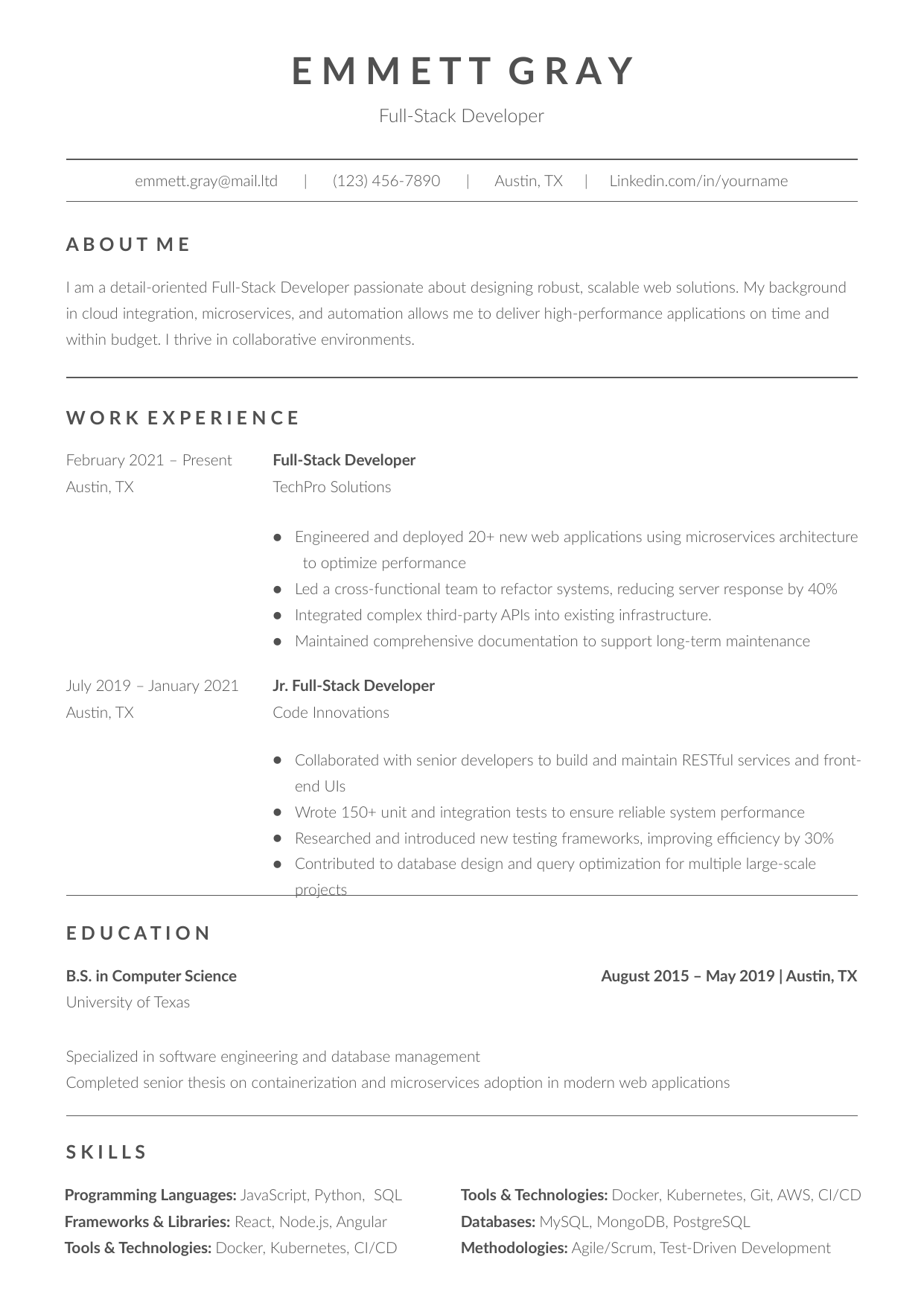

E M M E T T  G R A Y
Full-Stack Developer
emmett.gray@mail.ltd      |      (123) 456-7890      |      Austin, TX     |     Linkedin.com/in/yourname
A B O U T  M E
I am a detail-oriented Full-Stack Developer passionate about designing robust, scalable web solutions. My background in cloud integration, microservices, and automation allows me to deliver high-performance applications on time and within budget. I thrive in collaborative environments.
W O R K  E X P E R I E N C E
February 2021 – Present
Full-Stack Developer
Austin, TX
TechPro Solutions
Engineered and deployed 20+ new web applications using microservices architecture
       to optimize performance
Led a cross-functional team to refactor systems, reducing server response by 40%
Integrated complex third-party APIs into existing infrastructure.
Maintained comprehensive documentation to support long-term maintenance
July 2019 – January 2021
Jr. Full-Stack Developer
Austin, TX
Code Innovations
Collaborated with senior developers to build and maintain RESTful services and front-end UIs
Wrote 150+ unit and integration tests to ensure reliable system performance
Researched and introduced new testing frameworks, improving efficiency by 30%
Contributed to database design and query optimization for multiple large-scale projects
E D U C A T I O N
B.S. in Computer Science
August 2015 – May 2019 | Austin, TX
University of Texas
Specialized in software engineering and database management
Completed senior thesis on containerization and microservices adoption in modern web applications
S K I L L S
Programming Languages: JavaScript, Python,  SQL
Tools & Technologies: Docker, Kubernetes, Git, AWS, CI/CD
Frameworks & Libraries: React, Node.js, Angular
Databases: MySQL, MongoDB, PostgreSQL
Tools & Technologies: Docker, Kubernetes, CI/CD
Methodologies: Agile/Scrum, Test-Driven Development